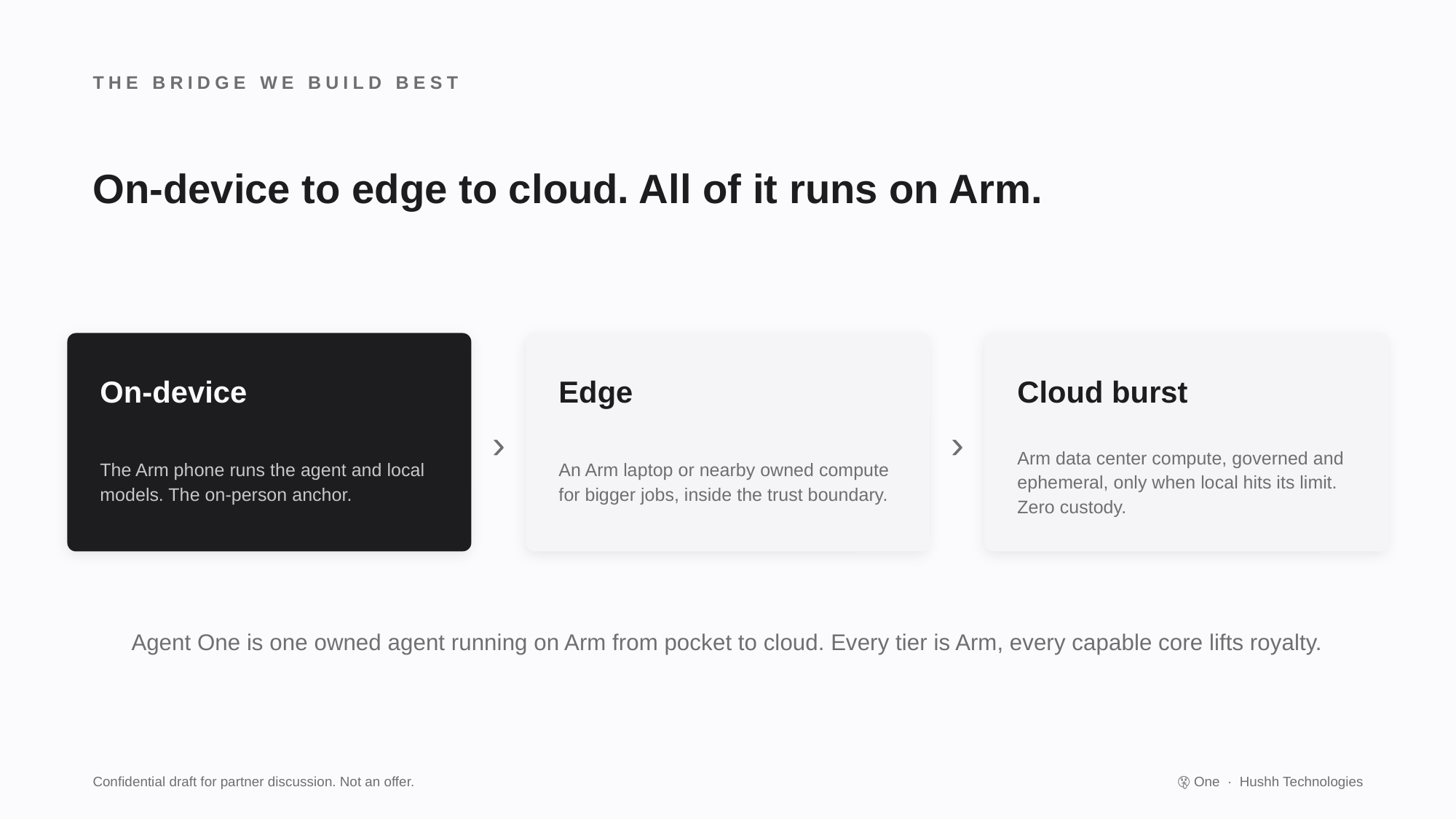

THE BRIDGE WE BUILD BEST
On-device to edge to cloud. All of it runs on Arm.

›

›

On-device
Edge
Cloud burst
The Arm phone runs the agent and local models. The on-person anchor.
An Arm laptop or nearby owned compute for bigger jobs, inside the trust boundary.
Arm data center compute, governed and ephemeral, only when local hits its limit. Zero custody.
Agent One is one owned agent running on Arm from pocket to cloud. Every tier is Arm, every capable core lifts royalty.
Confidential draft for partner discussion. Not an offer.
🤫 One  ·  Hushh Technologies